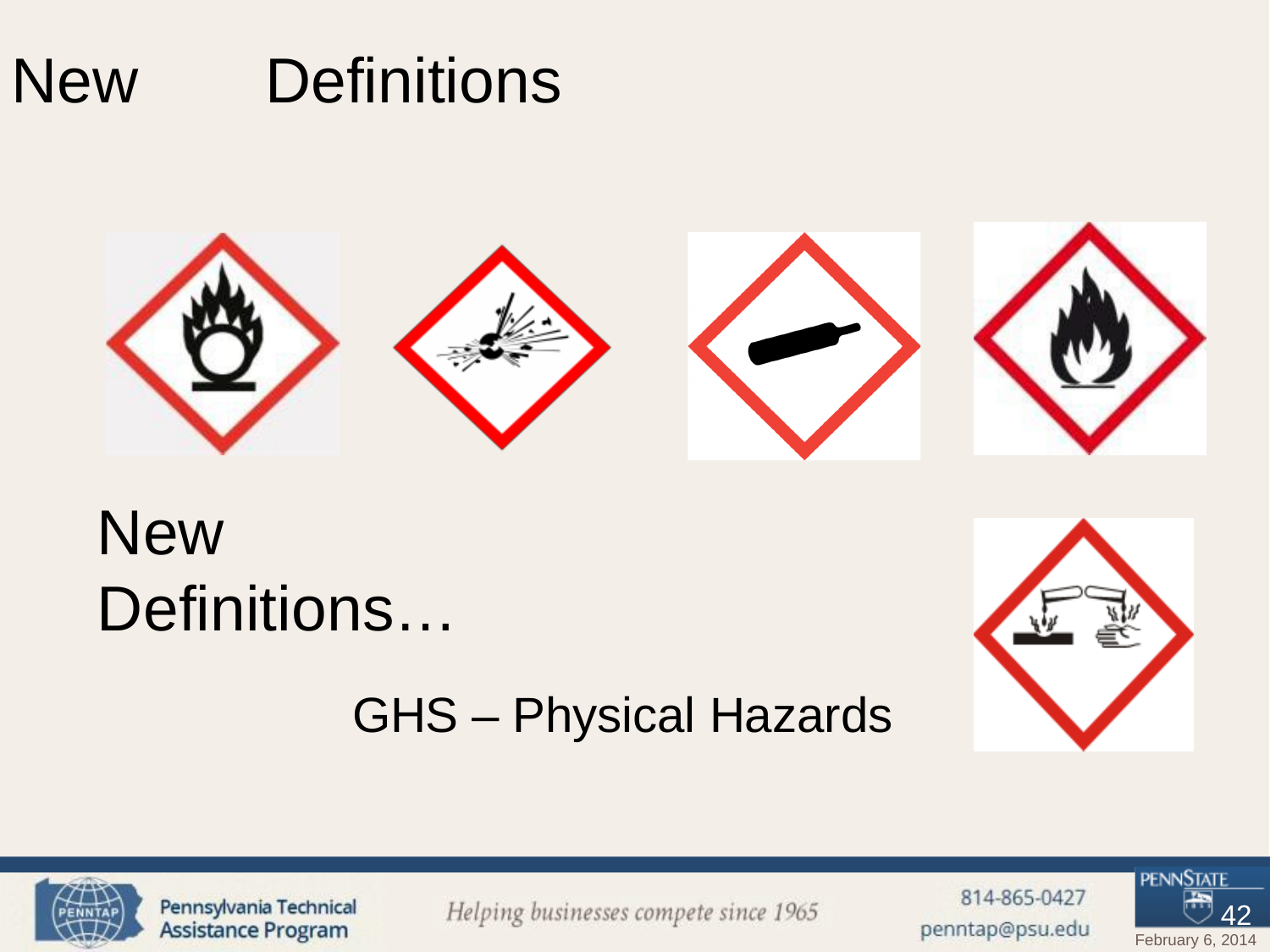

# New	Definitions

New	Definitions…

GHS – Physical Hazards
42
February 6, 2014